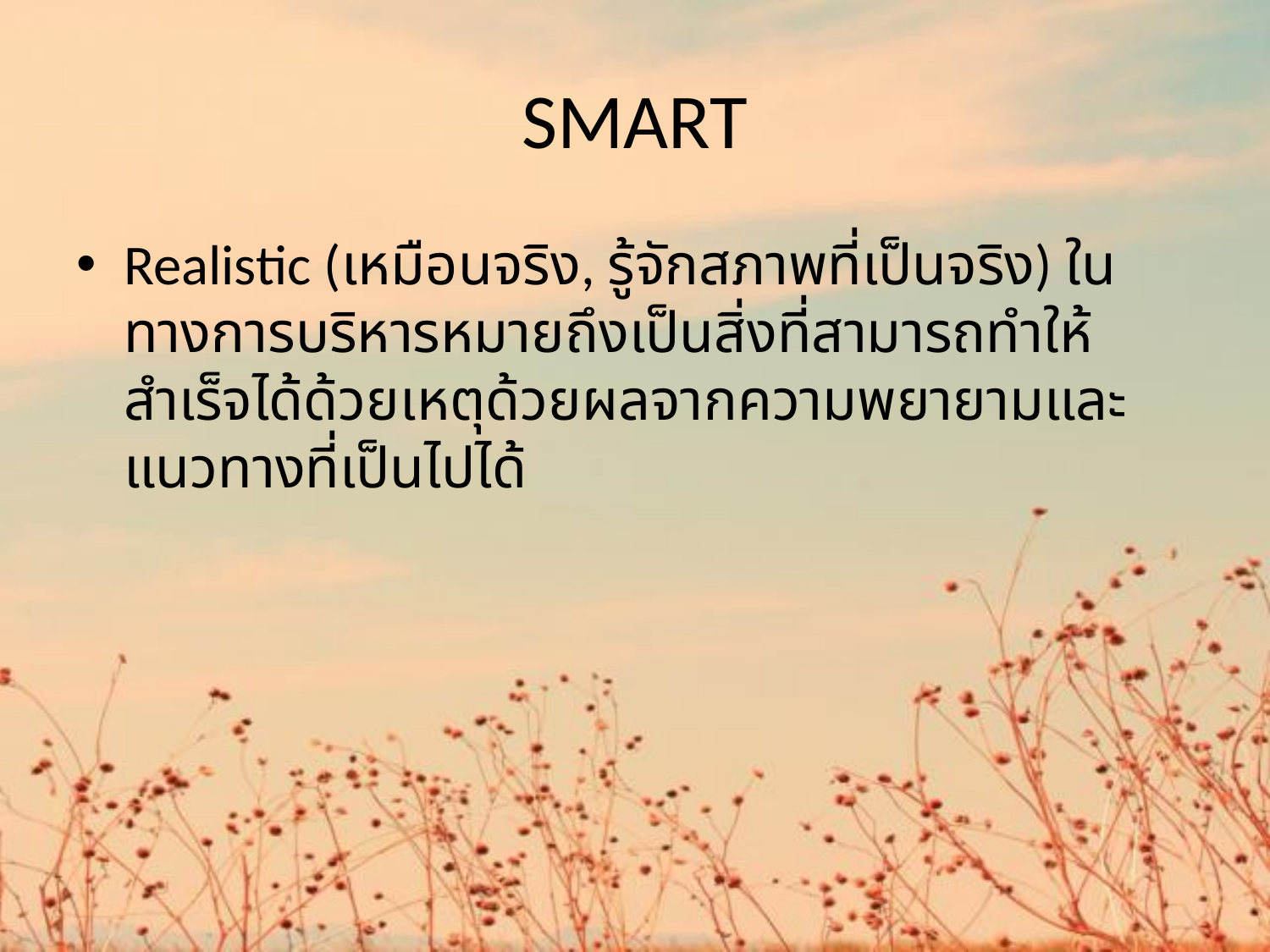

# SMART
Realistic (เหมือนจริง, รู้จักสภาพที่เป็นจริง) ในทางการบริหารหมายถึงเป็นสิ่งที่สามารถทำให้สำเร็จได้ด้วยเหตุด้วยผลจากความพยายามและแนวทางที่เป็นไปได้